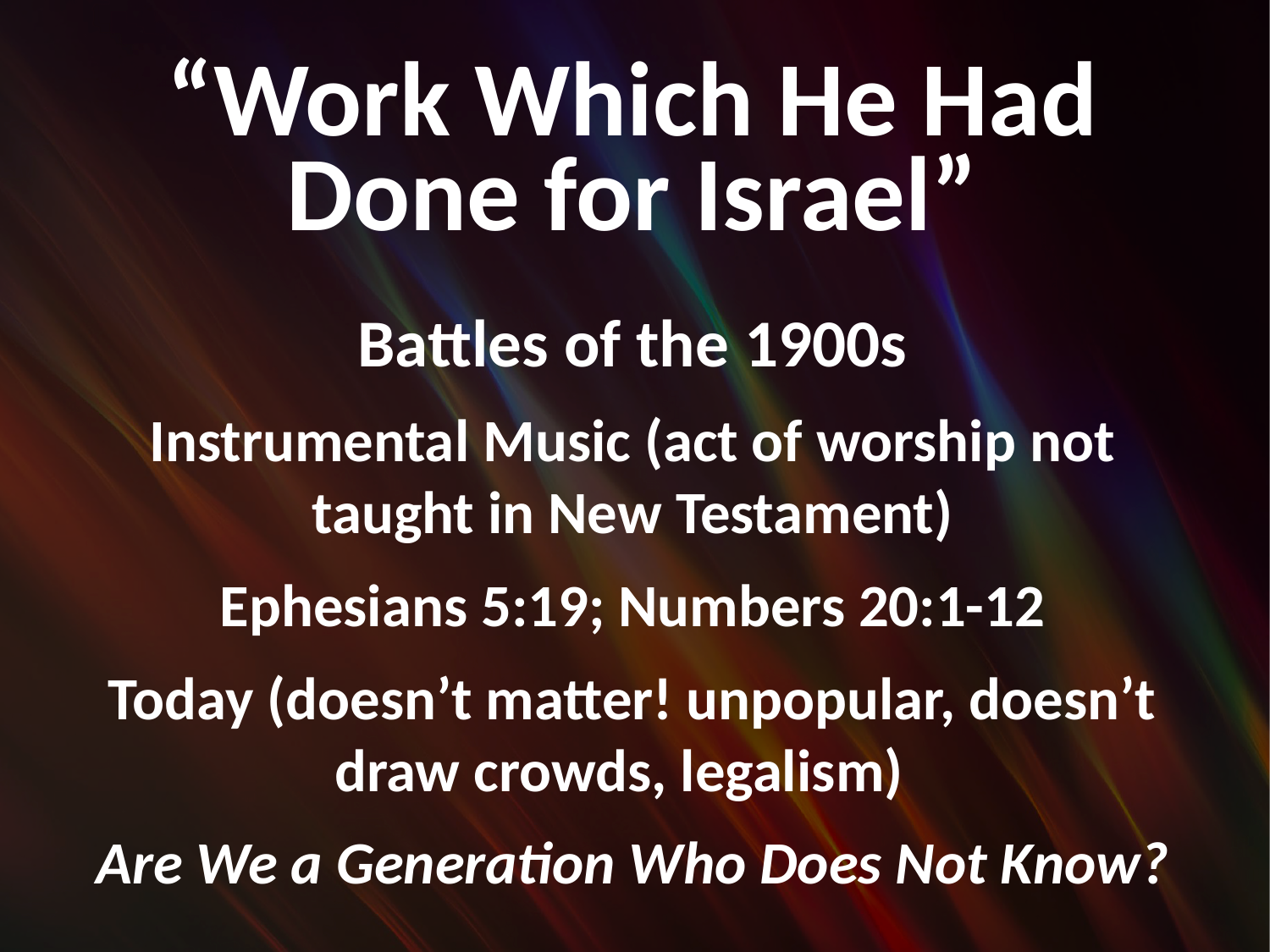

“Work Which He Had Done for Israel”
Battles of the 1900s
Instrumental Music (act of worship not taught in New Testament)
Ephesians 5:19; Numbers 20:1-12
Today (doesn’t matter! unpopular, doesn’t draw crowds, legalism)
Are We a Generation Who Does Not Know?